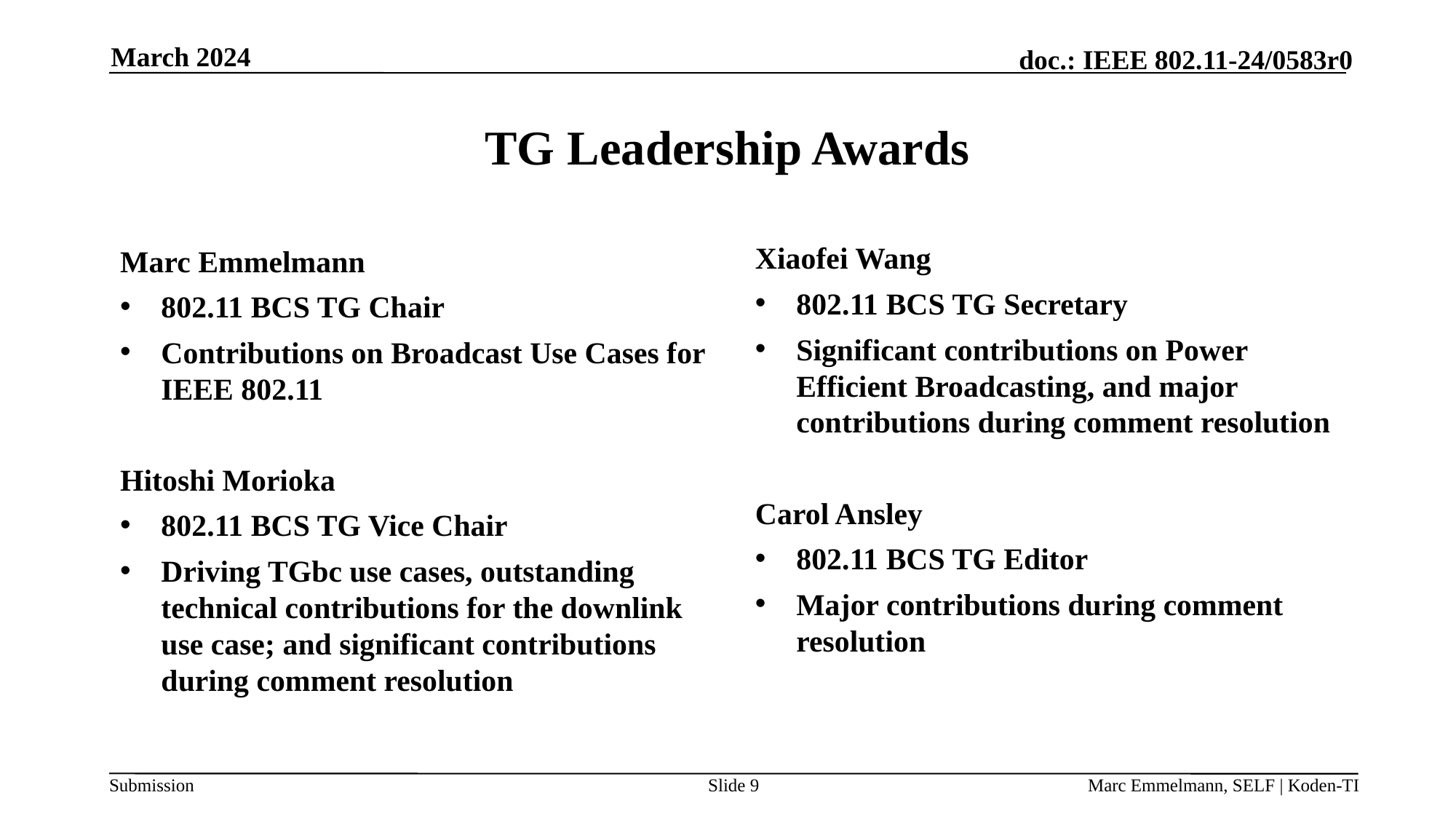

March 2024
# TG Leadership Awards
Xiaofei Wang
802.11 BCS TG Secretary
Significant contributions on Power Efficient Broadcasting, and major contributions during comment resolution

Carol Ansley
802.11 BCS TG Editor
Major contributions during comment resolution
Marc Emmelmann
802.11 BCS TG Chair
Contributions on Broadcast Use Cases for IEEE 802.11

Hitoshi Morioka
802.11 BCS TG Vice Chair
Driving TGbc use cases, outstanding technical contributions for the downlink use case; and significant contributions during comment resolution
Slide 9
Marc Emmelmann, SELF | Koden-TI